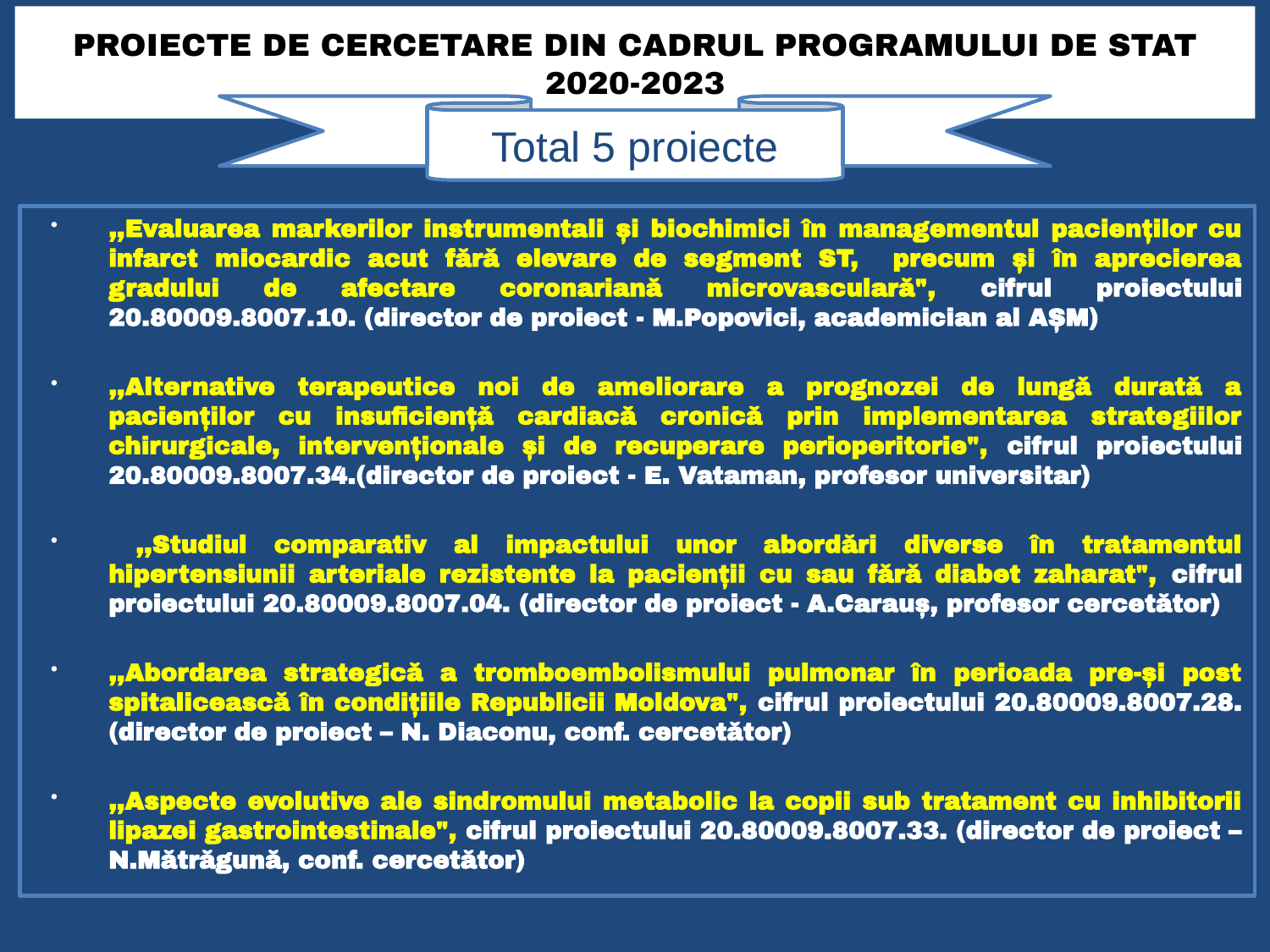

# PROIECTE DE CERCETARE DIN CADRUL PROGRAMULUI DE STAT 2020-2023
Total 5 proiecte
,,Evaluarea markerilor instrumentali și biochimici în managementul pacienților cu infarct miocardic acut fără elevare de segment ST,  precum și în aprecierea gradului de afectare coronariană microvasculară", cifrul proiectului 20.80009.8007.10. (director de proiect - M.Popovici, academician al AȘM)

,,Alternative terapeutice noi de ameliorare a prognozei de lungă durată a pacienților cu insuficiență cardiacă cronică prin implementarea strategiilor chirurgicale, intervenționale și de recuperare perioperitorie", cifrul proiectului 20.80009.8007.34.(director de proiect - E. Vataman, profesor universitar)

 ,,Studiul comparativ al impactului unor abordări diverse în tratamentul hipertensiunii arteriale rezistente la pacienții cu sau fără diabet zaharat", cifrul proiectului 20.80009.8007.04. (director de proiect - A.Carauș, profesor cercetător)

,,Abordarea strategică a tromboembolismului pulmonar în perioada pre-și post spitalicească în condițiile Republicii Moldova", cifrul proiectului 20.80009.8007.28. (director de proiect – N. Diaconu, conf. cercetător)

,,Aspecte evolutive ale sindromului metabolic la copii sub tratament cu inhibitorii lipazei gastrointestinale", cifrul proiectului 20.80009.8007.33. (director de proiect –N.Mătrăgună, conf. cercetător)